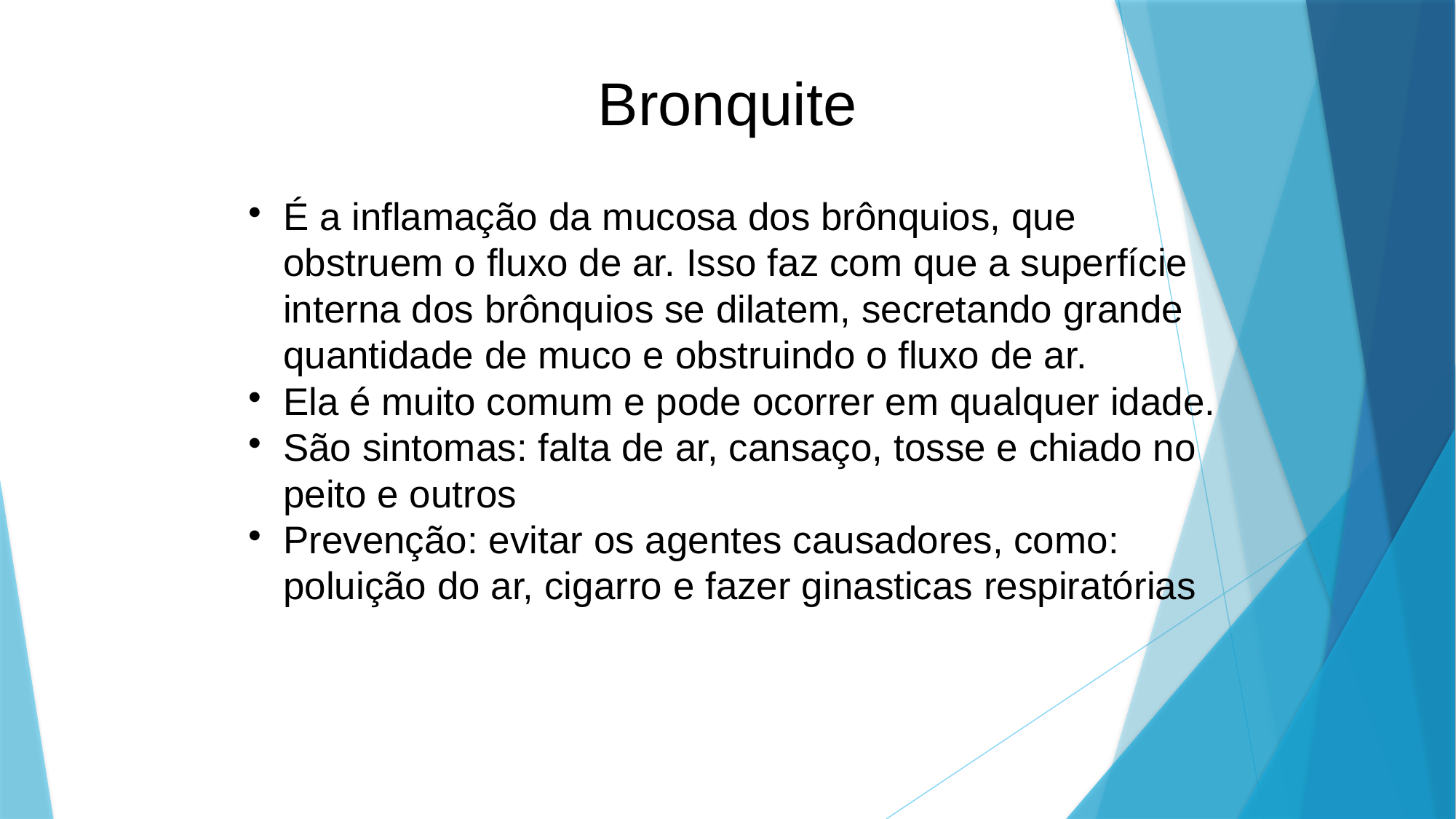

Bronquite
É a inflamação da mucosa dos brônquios, que obstruem o fluxo de ar. Isso faz com que a superfície interna dos brônquios se dilatem, secretando grande quantidade de muco e obstruindo o fluxo de ar.
Ela é muito comum e pode ocorrer em qualquer idade.
São sintomas: falta de ar, cansaço, tosse e chiado no peito e outros
Prevenção: evitar os agentes causadores, como: poluição do ar, cigarro e fazer ginasticas respiratórias